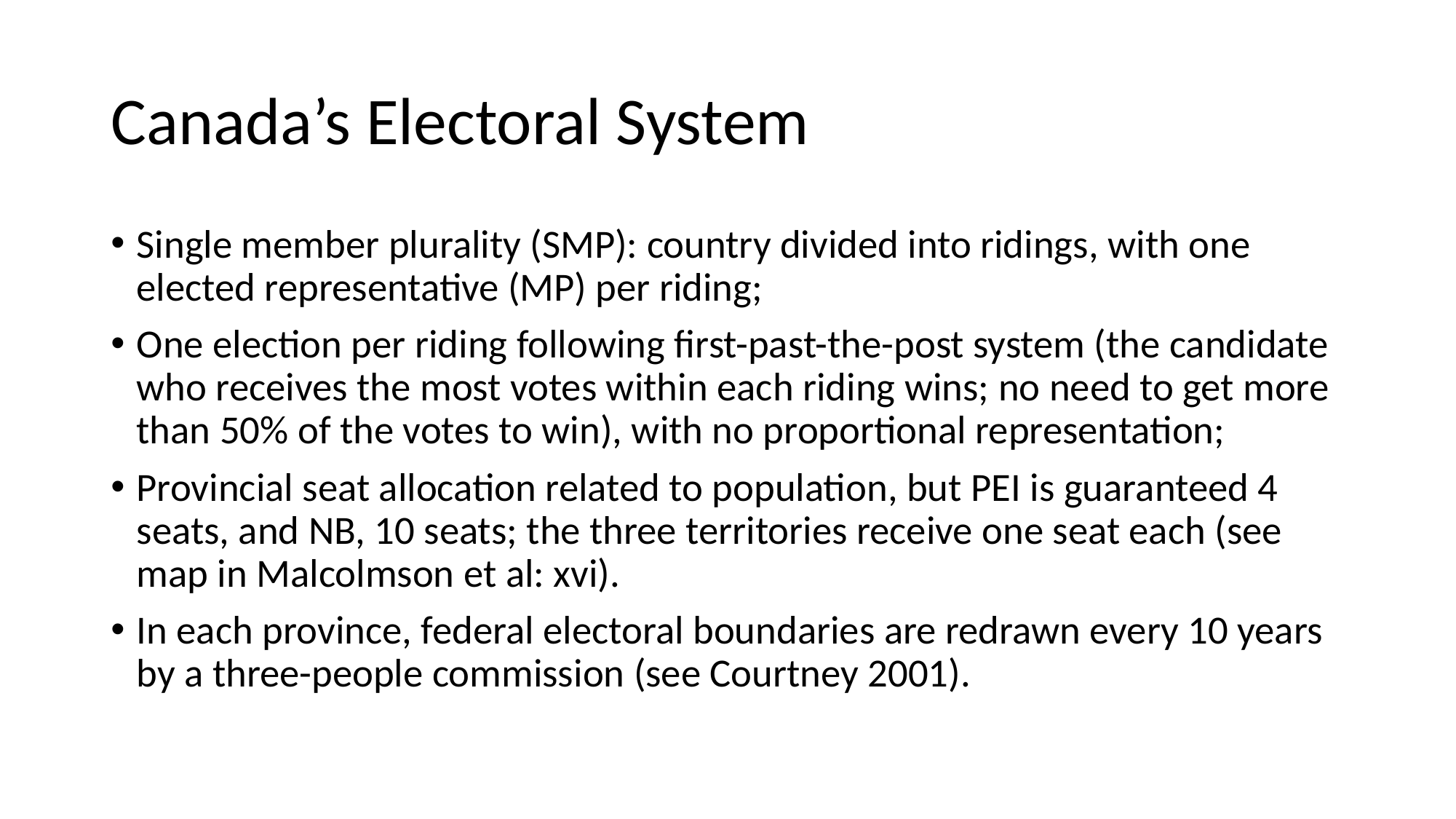

# Canada’s Electoral System
Single member plurality (SMP): country divided into ridings, with one elected representative (MP) per riding;
One election per riding following first-past-the-post system (the candidate who receives the most votes within each riding wins; no need to get more than 50% of the votes to win), with no proportional representation;
Provincial seat allocation related to population, but PEI is guaranteed 4 seats, and NB, 10 seats; the three territories receive one seat each (see map in Malcolmson et al: xvi).
In each province, federal electoral boundaries are redrawn every 10 years by a three-people commission (see Courtney 2001).